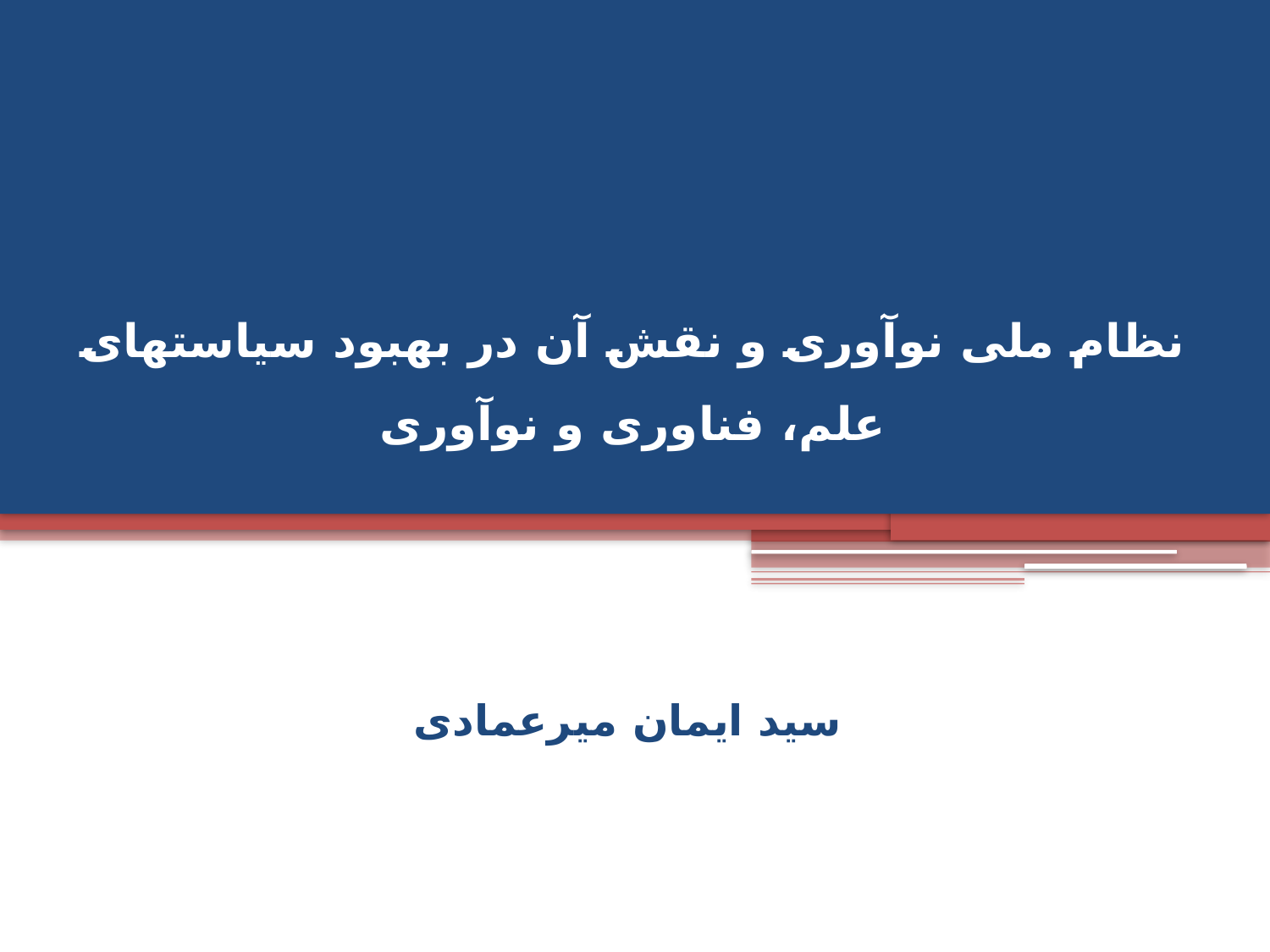

# نظام­ ملی نوآوری و نقش آن در بهبود سیاست­های علم، فناوری و نوآوری

سید ایمان میرعمادی